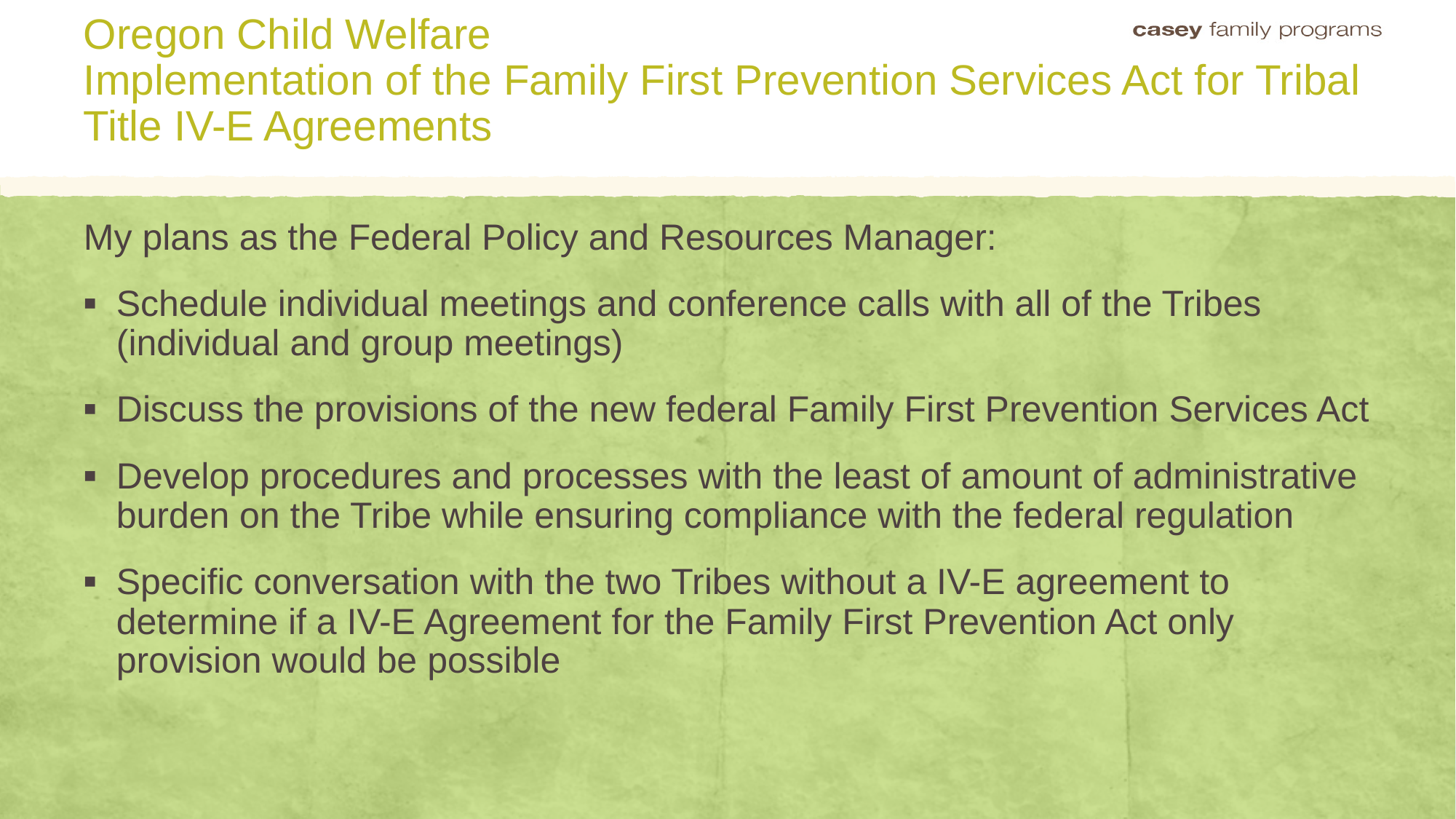

# Oregon Child Welfare Implementation of the Family First Prevention Services Act for Tribal Title IV-E Agreements
My plans as the Federal Policy and Resources Manager:
Schedule individual meetings and conference calls with all of the Tribes (individual and group meetings)
Discuss the provisions of the new federal Family First Prevention Services Act
Develop procedures and processes with the least of amount of administrative burden on the Tribe while ensuring compliance with the federal regulation
Specific conversation with the two Tribes without a IV-E agreement to determine if a IV-E Agreement for the Family First Prevention Act only provision would be possible